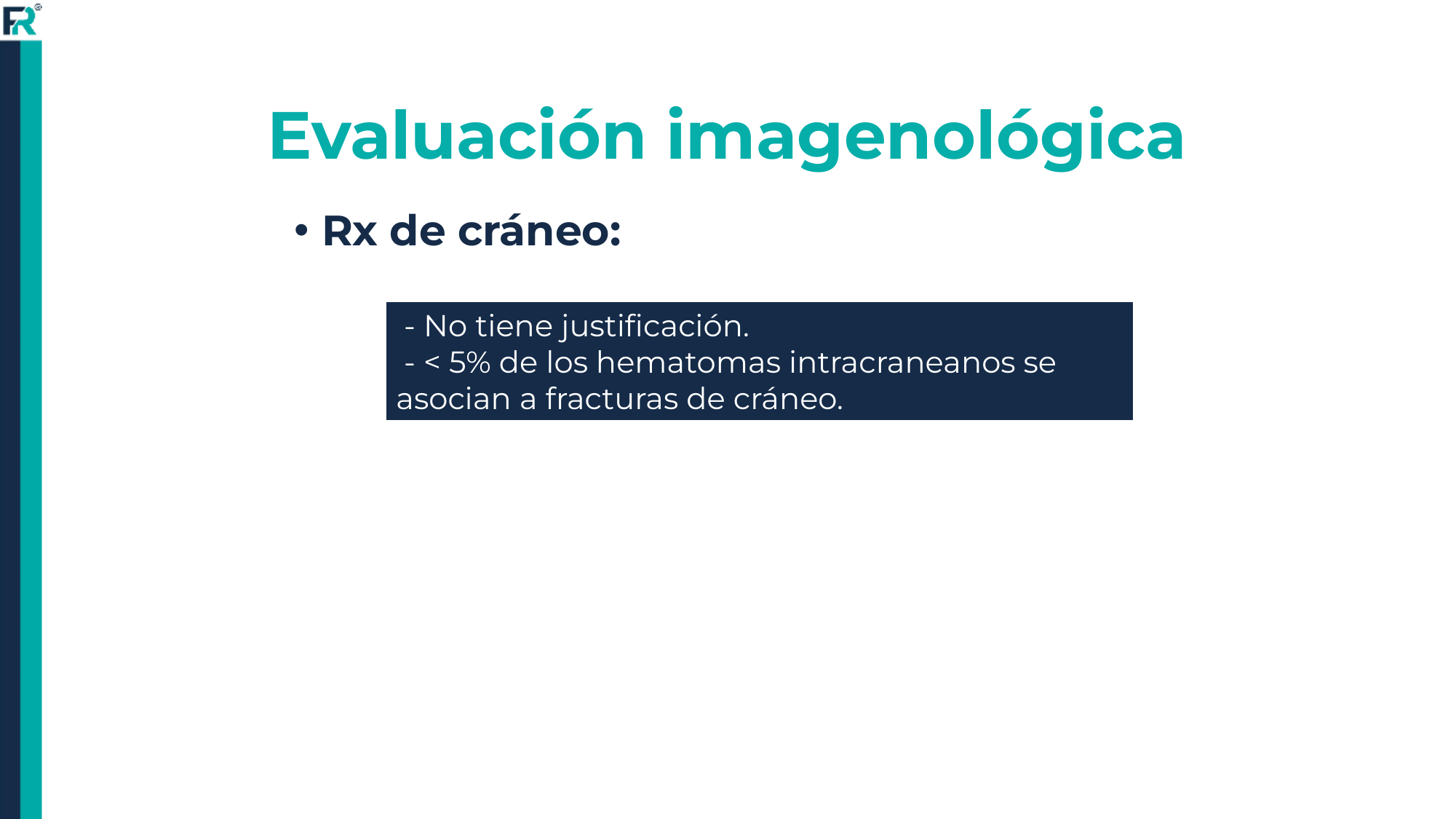

# Evaluación imagenológica

Rx de cráneo:

 - No tiene justificación.
 - < 5% de los hematomas intracraneanos se asocian a fracturas de cráneo.